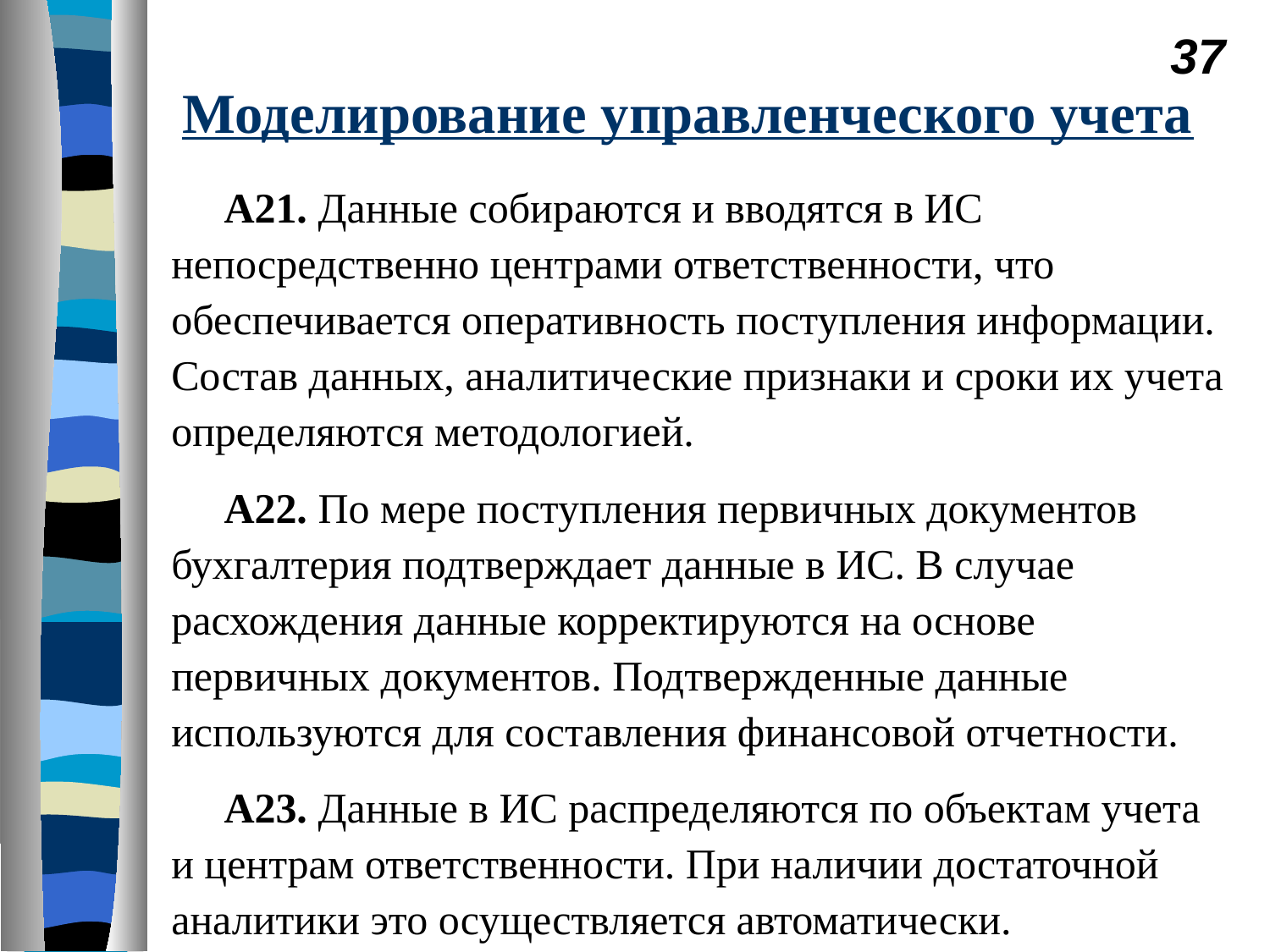

37
# Моделирование управленческого учета
А21. Данные собираются и вводятся в ИС непосредственно центрами ответственности, что обеспечивается оперативность поступления информации. Состав данных, аналитические признаки и сроки их учета определяются методологией.
А22. По мере поступления первичных документов бухгалтерия подтверждает данные в ИС. В случае расхождения данные корректируются на основе первичных документов. Подтвержденные данные используются для составления финансовой отчетности.
А23. Данные в ИС распределяются по объектам учета и центрам ответственности. При наличии достаточной аналитики это осуществляется автоматически.